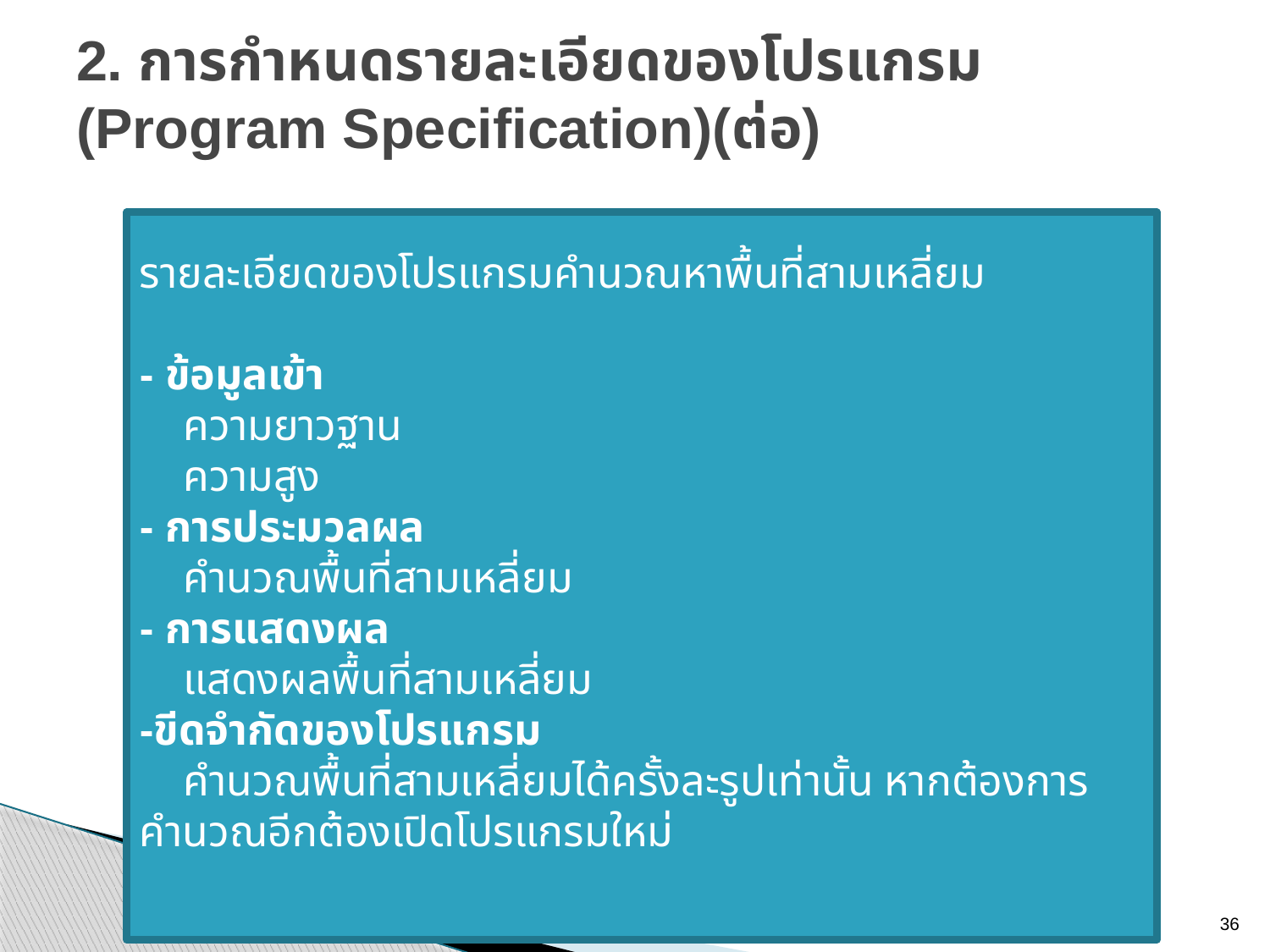

# 2. การกำหนดรายละเอียดของโปรแกรม (Program Specification)(ต่อ)

รายละเอียดของโปรแกรมคำนวณหาพื้นที่สามเหลี่ยม

- ข้อมูลเข้า
    ความยาวฐาน
    ความสูง
- การประมวลผล
    คำนวณพื้นที่สามเหลี่ยม
- การแสดงผล
    แสดงผลพื้นที่สามเหลี่ยม
-ขีดจำกัดของโปรแกรม
    คำนวณพื้นที่สามเหลี่ยมได้ครั้งละรูปเท่านั้น หากต้องการคำนวณอีกต้องเปิดโปรแกรมใหม่

36